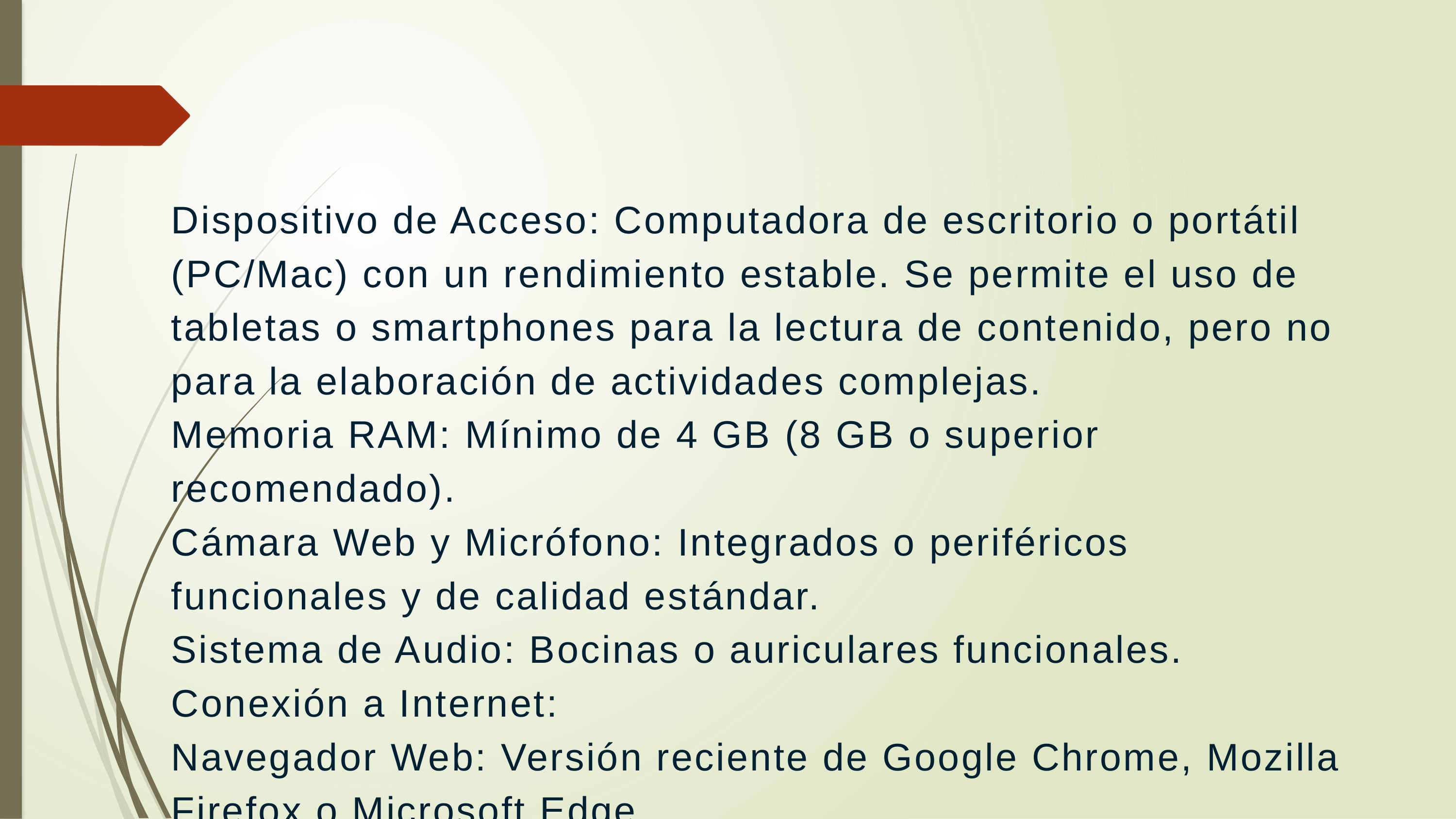

Dispositivo de Acceso: Computadora de escritorio o portátil (PC/Mac) con un rendimiento estable. Se permite el uso de tabletas o smartphones para la lectura de contenido, pero no para la elaboración de actividades complejas.
Memoria RAM: Mínimo de 4 GB (8 GB o superior recomendado).
Cámara Web y Micrófono: Integrados o periféricos funcionales y de calidad estándar.
Sistema de Audio: Bocinas o auriculares funcionales.
Conexión a Internet:
Navegador Web: Versión reciente de Google Chrome, Mozilla Firefox o Microsoft Edge.